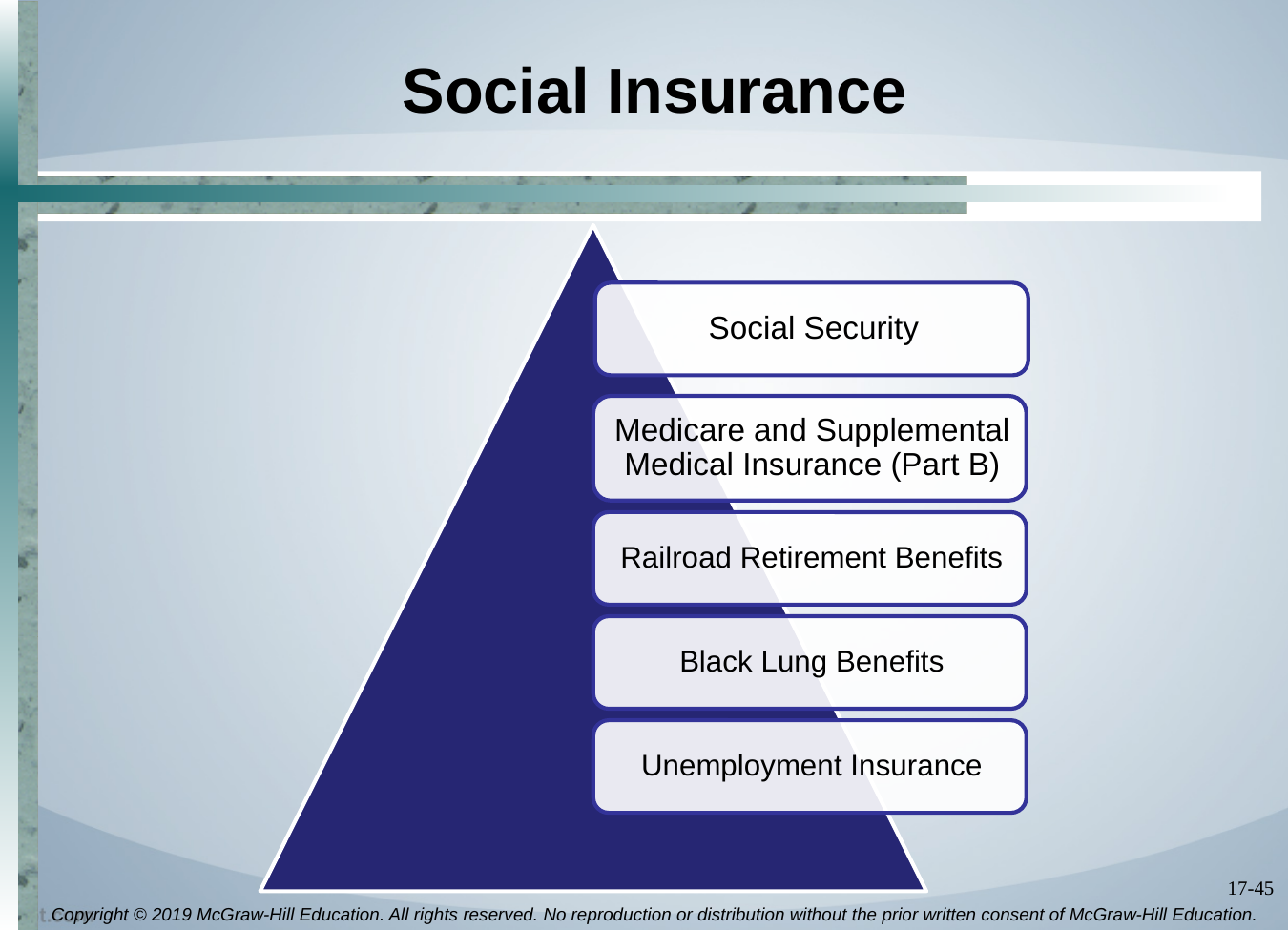

# Social Insurance
Social Security
Medicare and Supplemental Medical Insurance (Part B)
Railroad Retirement Benefits
Black Lung Benefits
Unemployment Insurance